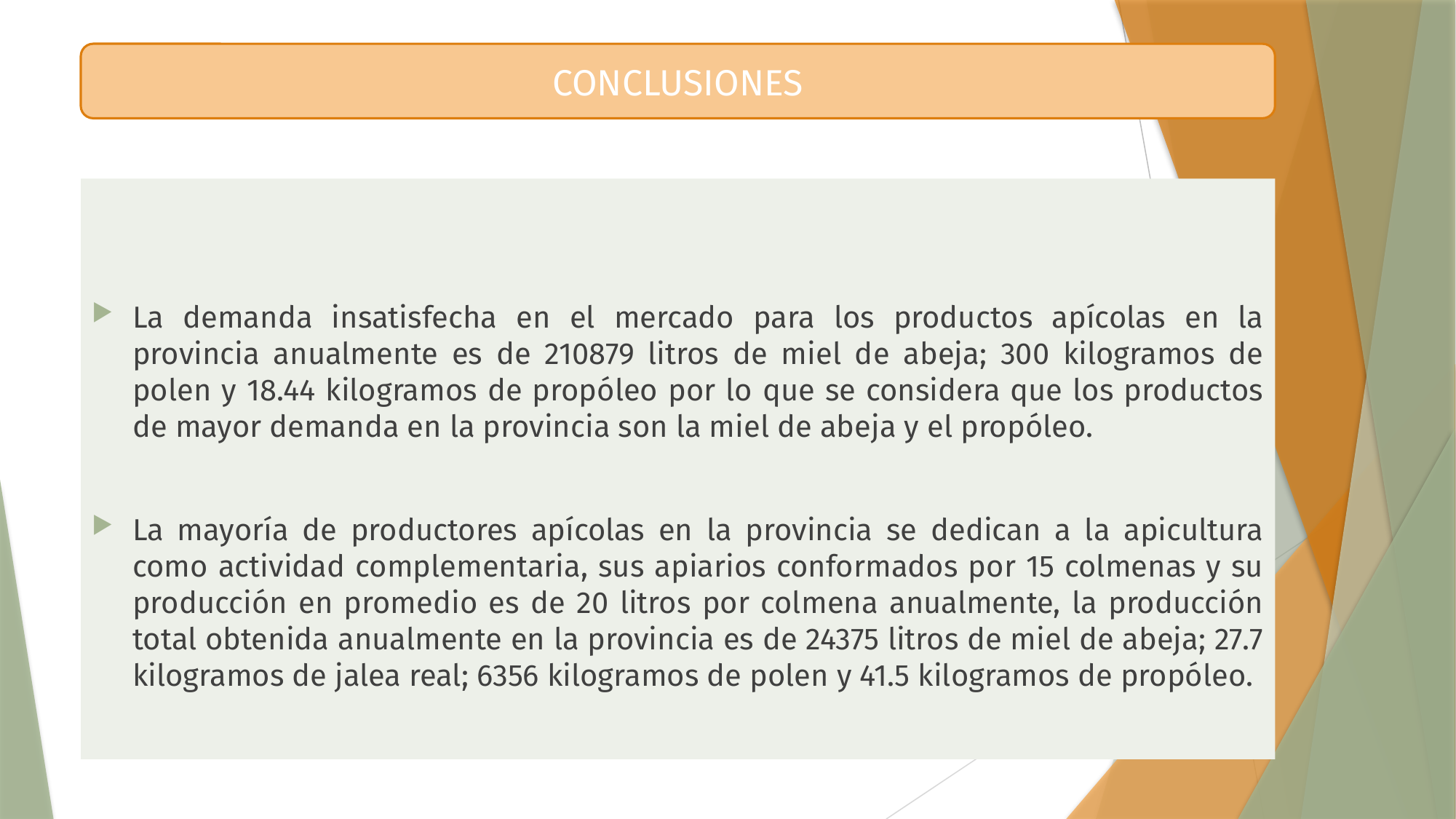

CONCLUSIONES

La demanda insatisfecha en el mercado para los productos apícolas en la provincia anualmente es de 210879 litros de miel de abeja; 300 kilogramos de polen y 18.44 kilogramos de propóleo por lo que se considera que los productos de mayor demanda en la provincia son la miel de abeja y el propóleo.

La mayoría de productores apícolas en la provincia se dedican a la apicultura como actividad complementaria, sus apiarios conformados por 15 colmenas y su producción en promedio es de 20 litros por colmena anualmente, la producción total obtenida anualmente en la provincia es de 24375 litros de miel de abeja; 27.7 kilogramos de jalea real; 6356 kilogramos de polen y 41.5 kilogramos de propóleo.